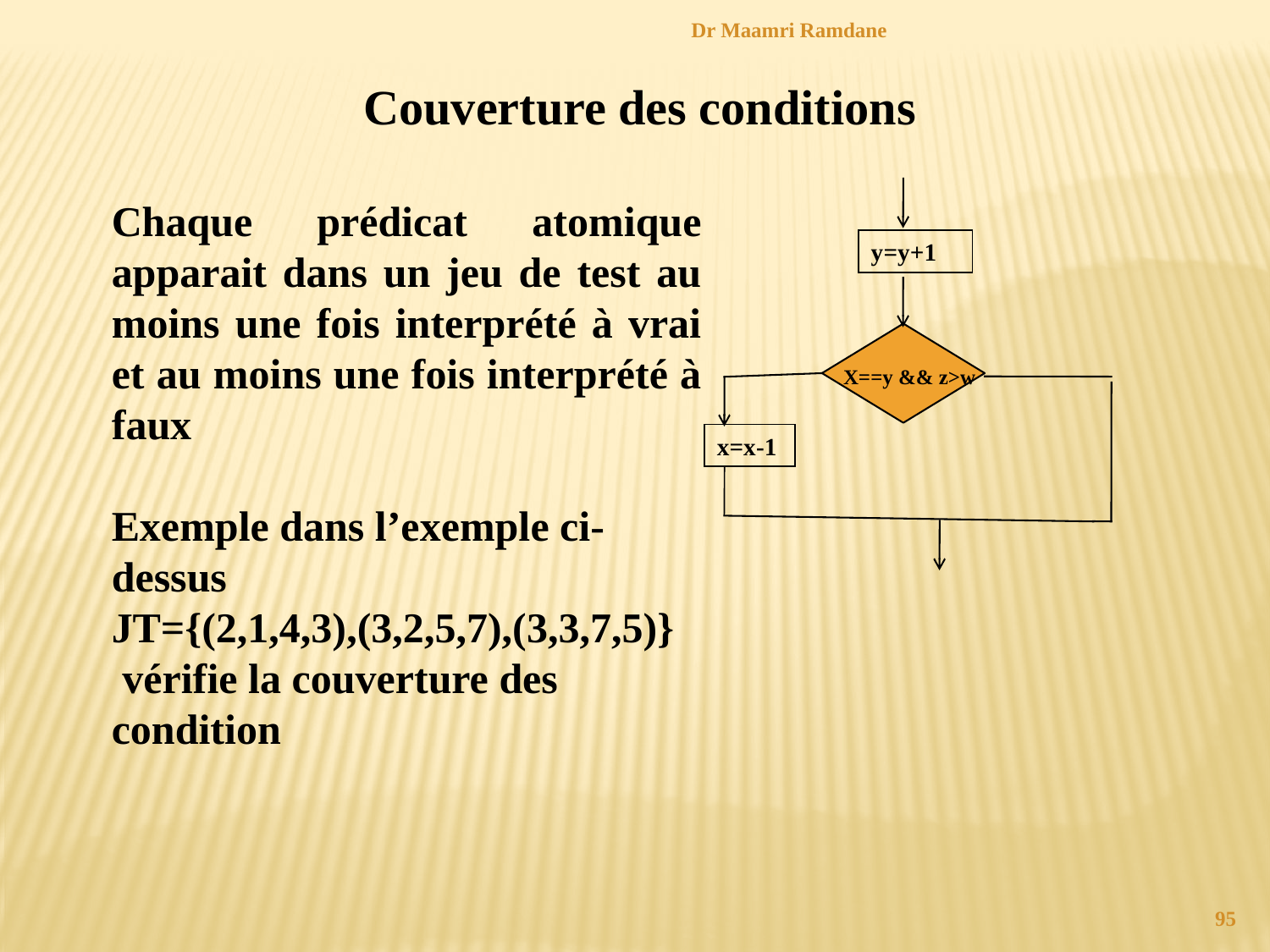

Dr Maamri Ramdane
Couverture des conditions
y=y+1
X==y && z>w

x=x-1
Chaque prédicat atomique apparait dans un jeu de test au moins une fois interprété à vrai et au moins une fois interprété à faux

Exemple dans l’exemple ci-dessus
JT={(2,1,4,3),(3,2,5,7),(3,3,7,5)}
 vérifie la couverture des condition

95